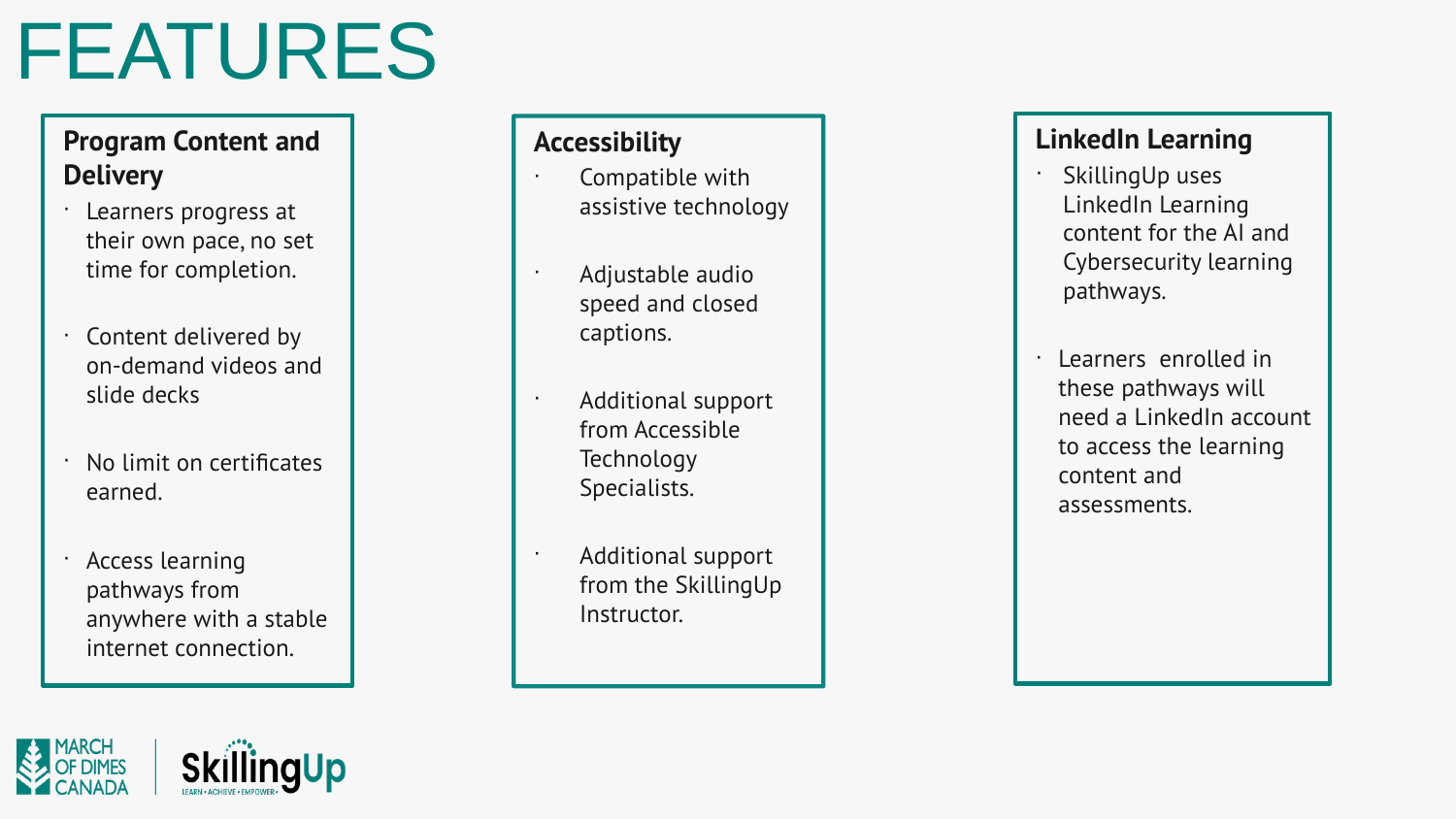

# features
LinkedIn Learning
SkillingUp uses LinkedIn Learning content for the AI and Cybersecurity learning pathways.

Learners  enrolled in these pathways will need a LinkedIn account to access the learning content and assessments.

Program Content and Delivery
Learners progress at their own pace, no set time for completion.

Content delivered by on-demand videos and slide decks

No limit on certificates earned.

Access learning pathways from anywhere with a stable internet connection.

Accessibility
Compatible with assistive technology

Adjustable audio speed and closed captions.

Additional support from Accessible Technology Specialists.

Additional support from the SkillingUp Instructor.